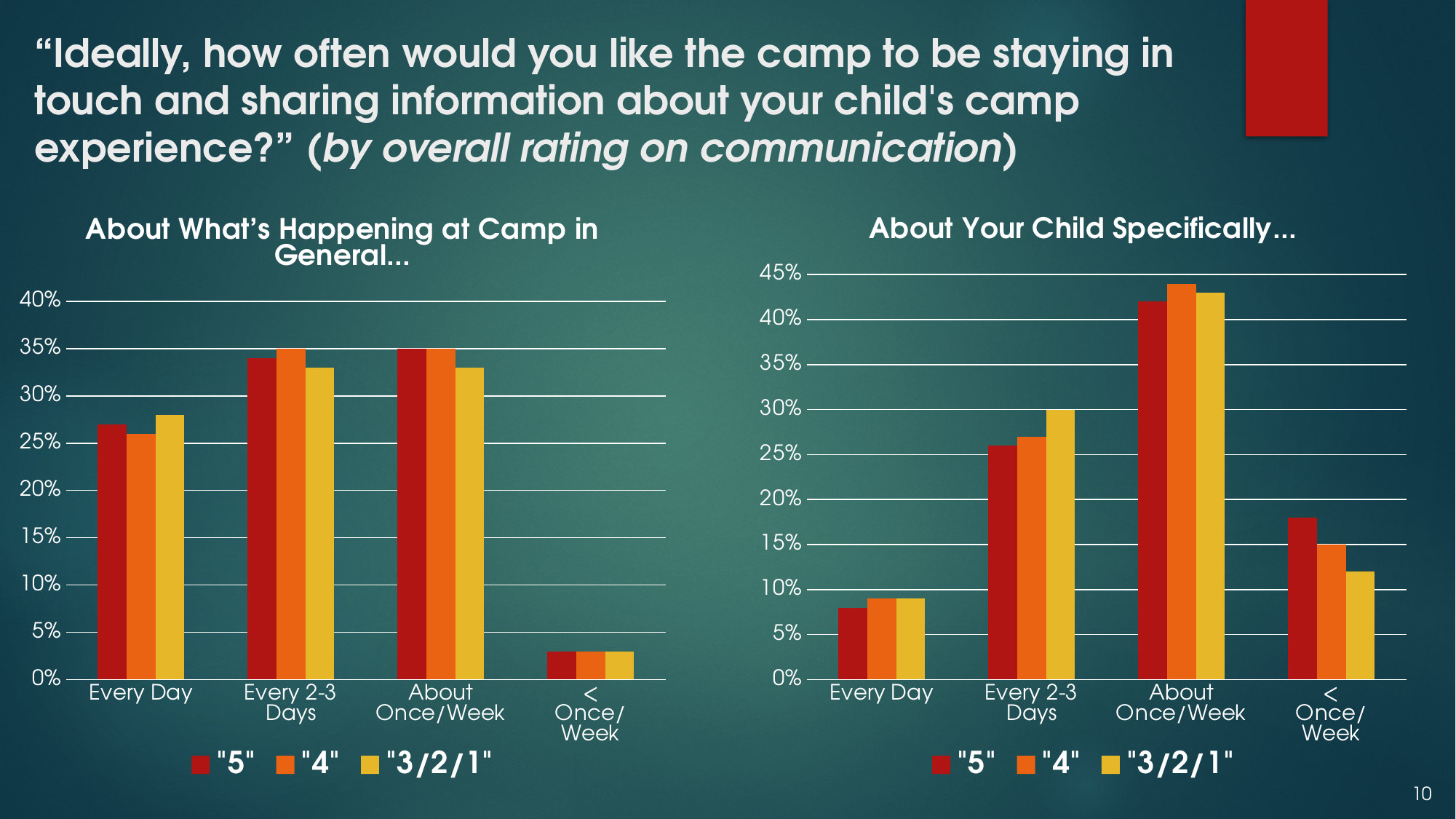

# “Ideally, how often would you like the camp to be staying in touch and sharing information about your child's camp experience?” (by overall rating on communication)

### Chart: About Your Child Specifically...

| Category | "5" | "4" | "3/2/1" |
|---|---|---|---|
| Every Day | 0.08 | 0.09 | 0.09 |
| Every 2-3 Days | 0.26 | 0.27 | 0.3 |
| About Once/Week | 0.42 | 0.44 | 0.43 |
| < Once/Week | 0.18 | 0.15 | 0.12 |

### Chart: About What’s Happening at Camp in General...

| Category | "5" | "4" | "3/2/1" |
|---|---|---|---|
| Every Day | 0.27 | 0.26 | 0.28 |
| Every 2-3 Days | 0.34 | 0.35 | 0.33 |
| About Once/Week | 0.35 | 0.35 | 0.33 |
| < Once/Week | 0.03 | 0.03 | 0.03 |
10